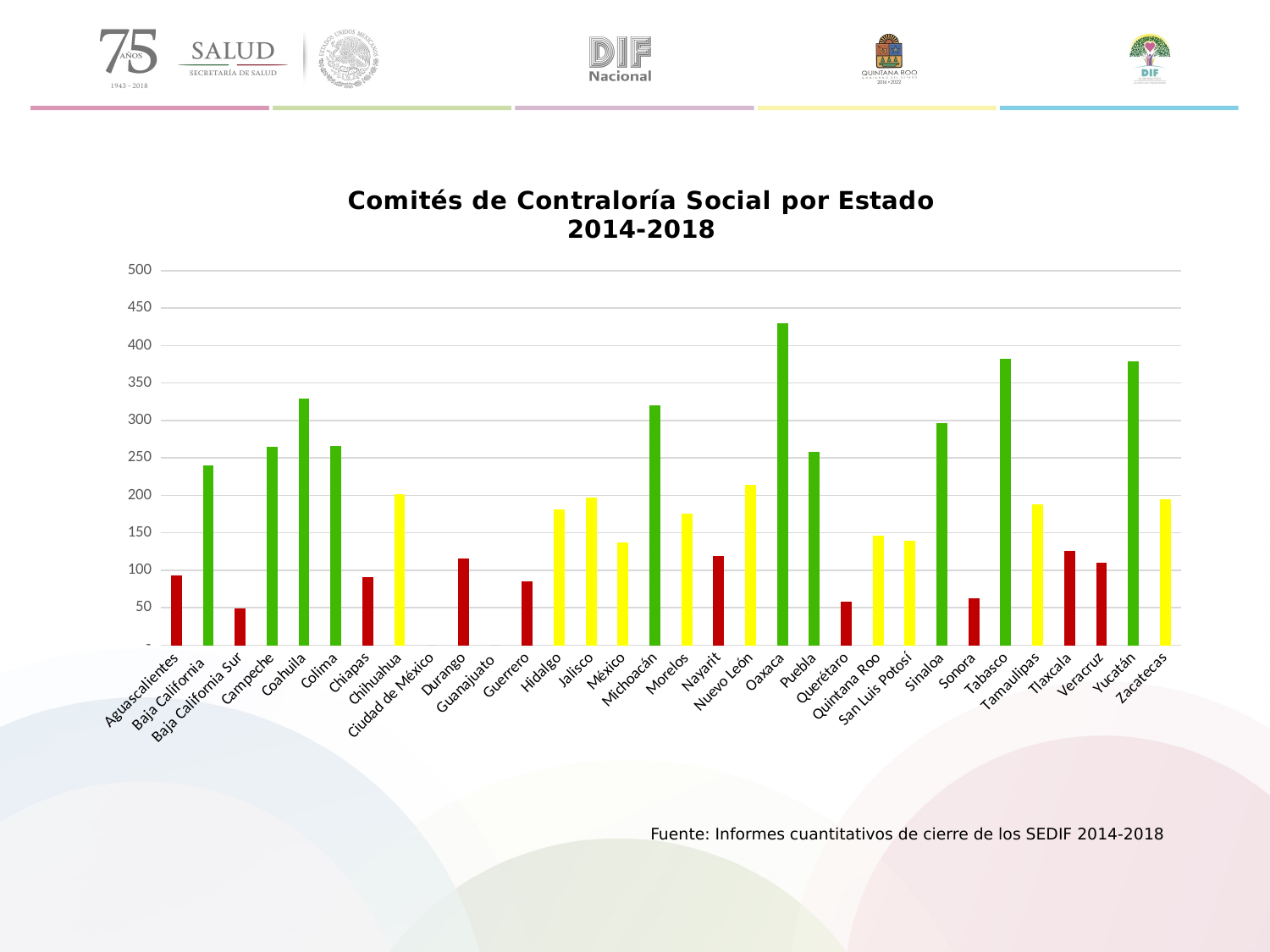

### Chart: Comités de Contraloría Social por Estado

2014-2018

| Category |  |
|---|---|
| Aguascalientes | 92.0 |
| Baja California   | 239.0 |
| Baja California Sur | 48.0 |
| Campeche | 264.0 |
| Coahuila | 329.0 |
| Colima | 265.0 |
| Chiapas | 90.0 |
| Chihuahua | 201.0 |
| Ciudad de México | 0.0 |
| Durango | 115.0 |
| Guanajuato  | 0.0 |
| Guerrero | 85.0 |
| Hidalgo | 181.0 |
| Jalisco | 196.0 |
| México | 137.0 |
| Michoacán | 320.0 |
| Morelos | 175.0 |
| Nayarit | 119.0 |
| Nuevo León | 213.0 |
| Oaxaca | 429.0 |
| Puebla | 257.0 |
| Querétaro | 58.0 |
| Quintana Roo | 146.0 |
| San Luis Potosí | 139.0 |
| Sinaloa | 296.0 |
| Sonora | 62.0 |
| Tabasco | 382.0 |
| Tamaulipas | 187.0 |
| Tlaxcala | 125.0 |
| Veracruz | 110.0 |
| Yucatán | 378.0 |
| Zacatecas | 194.0 |
Fuente: Informes cuantitativos de cierre de los SEDIF 2014-2018